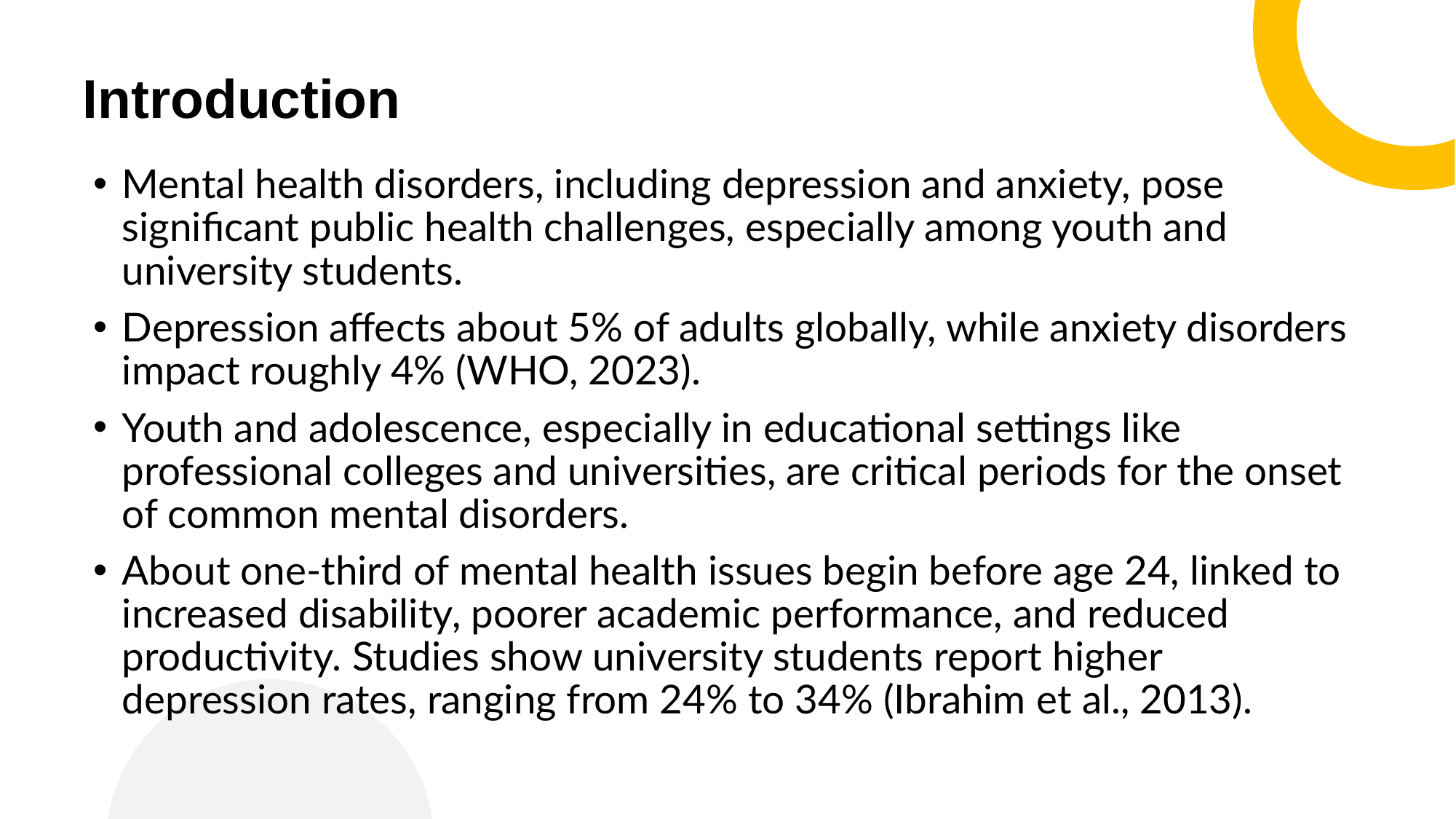

# Introduction
Mental health disorders, including depression and anxiety, pose significant public health challenges, especially among youth and university students.
Depression affects about 5% of adults globally, while anxiety disorders impact roughly 4% (WHO, 2023).
Youth and adolescence, especially in educational settings like professional colleges and universities, are critical periods for the onset of common mental disorders.
About one-third of mental health issues begin before age 24, linked to increased disability, poorer academic performance, and reduced productivity. Studies show university students report higher depression rates, ranging from 24% to 34% (Ibrahim et al., 2013).